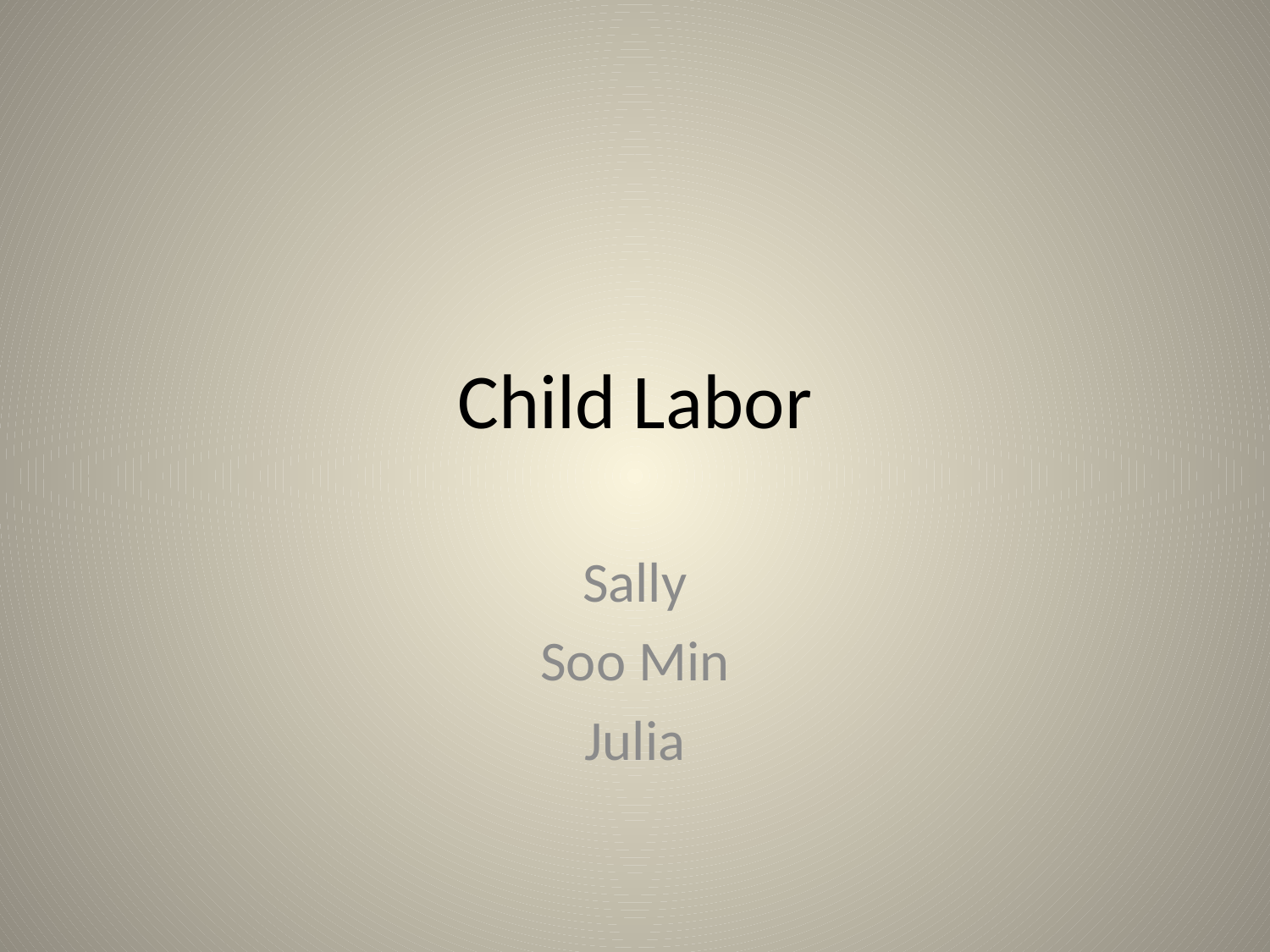

# Child Labor
Sally
Soo Min
Julia